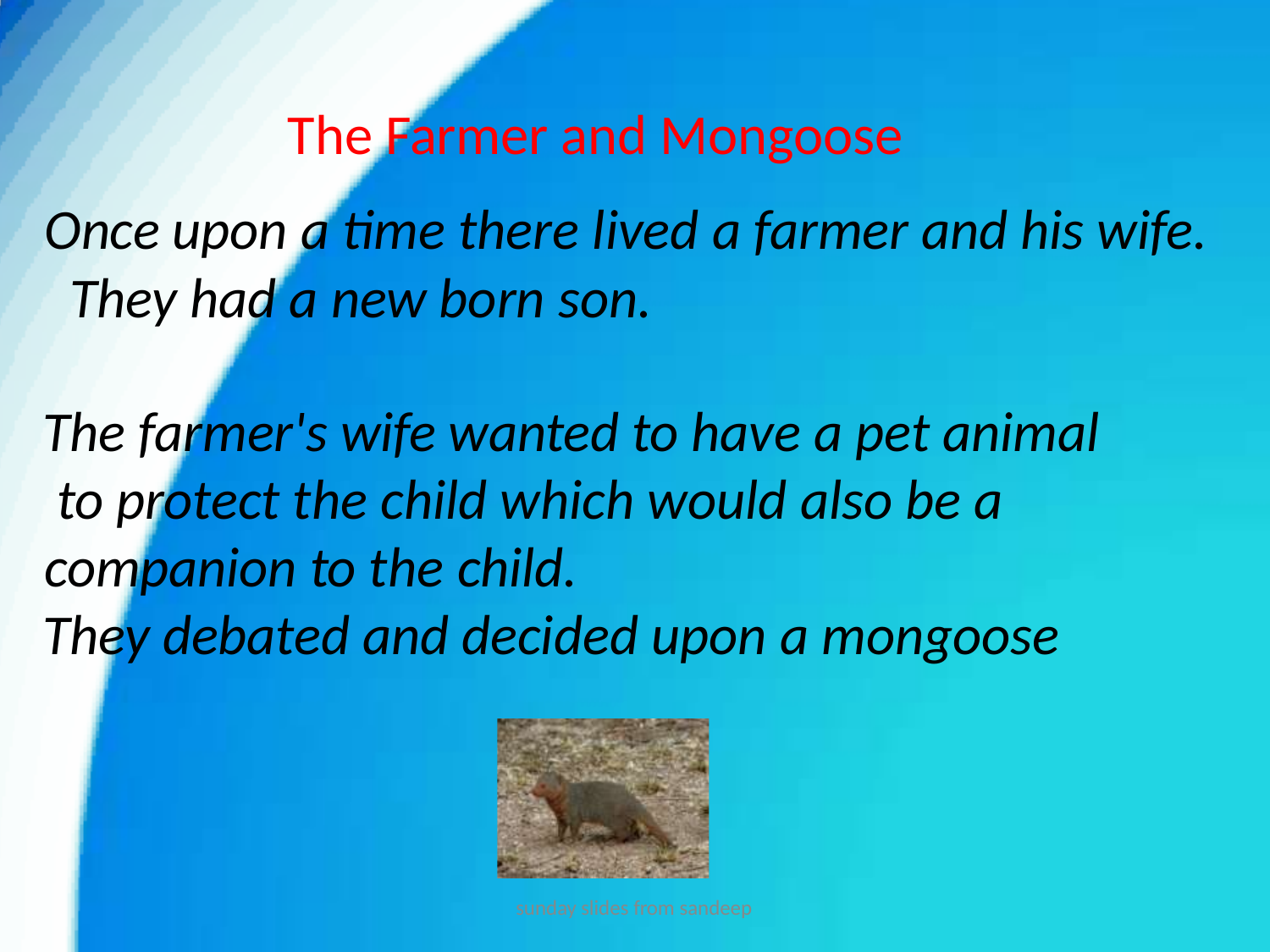

The Farmer and Mongoose
Once upon a time there lived a farmer and his wife.  They had a new born son.

The farmer's wife wanted to have a pet animal  to protect the child which would also be a  companion to the child.
They debated and decided upon a mongoose

sunday slides from sandeep